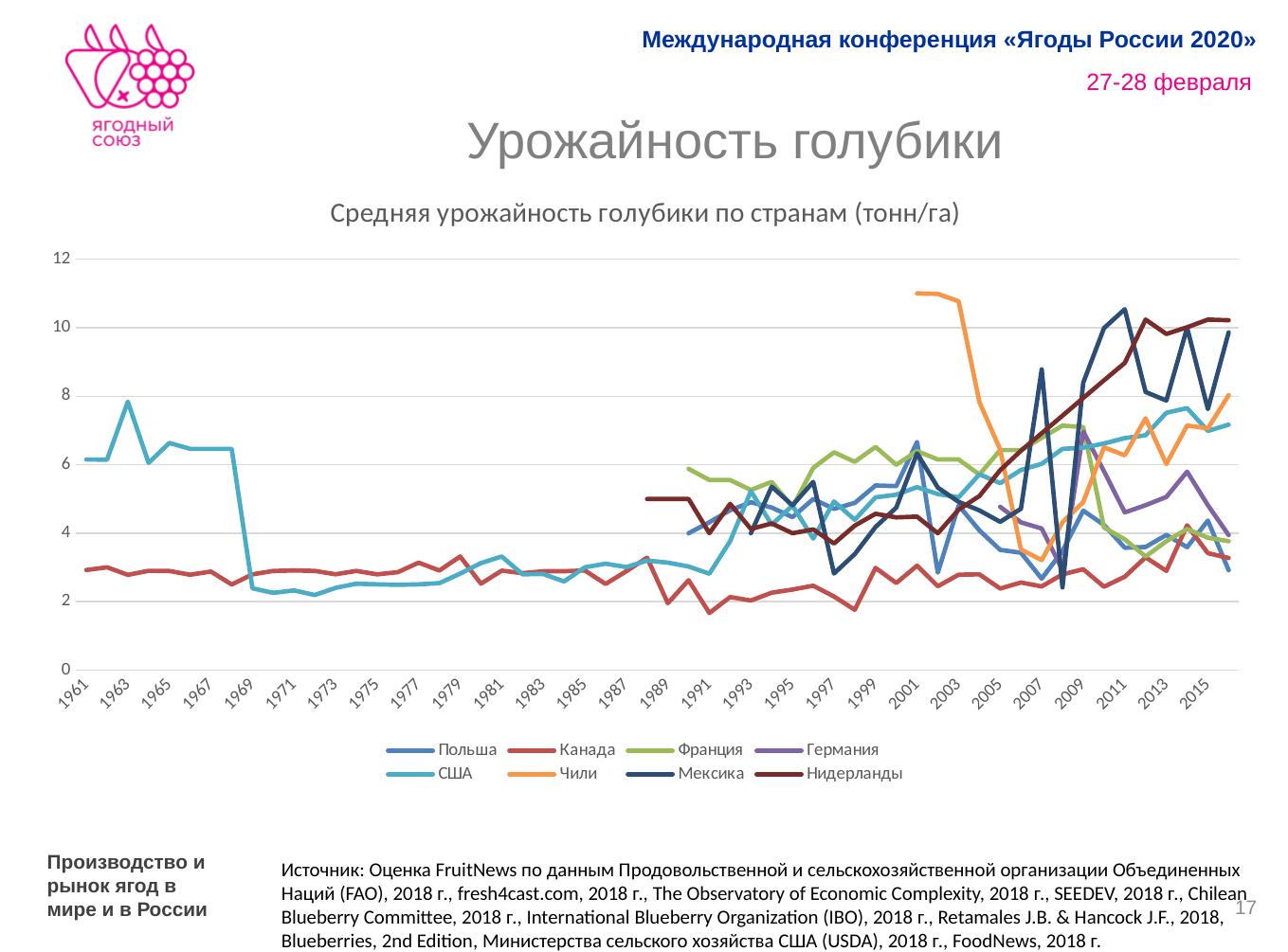

# Урожайность голубики

### Chart: Средняя урожайность голубики по странам (тонн/га)

| Category | Польша | Канада | Франция | Германия | США | Чили | Мексика | Нидерланды |
|---|---|---|---|---|---|---|---|---|
| 1961 | None | 2.9264 | None | None | 6.1525 | None | None | None |
| 1962 | None | 3.0058 | None | None | 6.1507 | None | None | None |
| 1963 | None | 2.7859 | None | None | 7.8421 | None | None | None |
| 1964 | None | 2.9028 | None | None | 6.0558 | None | None | None |
| 1965 | None | 2.8979 | None | None | 6.6378 | None | None | None |
| 1966 | None | 2.7892 | None | None | 6.4639 | None | None | None |
| 1967 | None | 2.8816 | None | None | 6.4639 | None | None | None |
| 1968 | None | 2.5031 | None | None | 6.4639 | None | None | None |
| 1969 | None | 2.7996 | None | None | 2.392 | None | None | None |
| 1970 | None | 2.8991 | None | None | 2.2602 | None | None | None |
| 1971 | None | 2.912 | None | None | 2.331 | None | None | None |
| 1972 | None | 2.901 | None | None | 2.196 | None | None | None |
| 1973 | None | 2.8019 | None | None | 2.4048 | None | None | None |
| 1974 | None | 2.8993 | None | None | 2.5272 | None | None | None |
| 1975 | None | 2.7994 | None | None | 2.5083 | None | None | None |
| 1976 | None | 2.8635 | None | None | 2.4951 | None | None | None |
| 1977 | None | 3.1408 | None | None | 2.507 | None | None | None |
| 1978 | None | 2.9128 | None | None | 2.5442 | None | None | None |
| 1979 | None | 3.3204 | None | None | 2.8213 | None | None | None |
| 1980 | None | 2.5272 | None | None | 3.1275 | None | None | None |
| 1981 | None | 2.9085 | None | None | 3.321 | None | None | None |
| 1982 | None | 2.8335 | None | None | 2.802 | None | None | None |
| 1983 | None | 2.8904 | None | None | 2.8093 | None | None | None |
| 1984 | None | 2.8908 | None | None | 2.5931 | None | None | None |
| 1985 | None | 2.9131 | None | None | 3.004 | None | None | None |
| 1986 | None | 2.5197 | None | None | 3.1112 | None | None | None |
| 1987 | None | 2.8916 | None | None | 3.0114 | None | None | None |
| 1988 | None | 3.2861 | None | None | 3.2013 | None | None | 5.0 |
| 1989 | None | 1.9573 | None | None | 3.1411 | None | None | 5.0 |
| 1990 | 4.0 | 2.6282 | 5.8824 | None | 3.028 | None | None | 5.0 |
| 1991 | 4.321 | 1.671 | 5.5556 | None | 2.8177 | None | None | 4.0 |
| 1992 | 4.6721 | 2.1368 | 5.5556 | None | 3.7665 | None | None | 4.8571 |
| 1993 | 4.9045 | 2.0351 | 5.2632 | None | 5.2288 | None | 4.0 | 4.125 |
| 1994 | 4.75 | 2.2651 | 5.5 | None | 4.252 | None | 5.36 | 4.2857 |
| 1995 | 4.4706 | 2.3552 | 4.7619 | None | 4.8083 | None | 4.815 | 4.0 |
| 1996 | 5.0 | 2.4682 | 5.9091 | None | 3.8436 | None | 5.5 | 4.1111 |
| 1997 | 4.71 | 2.1535 | 6.3636 | None | 4.9272 | None | 2.825 | 3.7 |
| 1998 | 4.8857 | 1.764 | 6.087 | None | 4.3916 | None | 3.3913 | 4.2222 |
| 1999 | 5.3947 | 2.9887 | 6.5217 | None | 5.0474 | None | 4.1818 | 4.5681 |
| 2000 | 5.375 | 2.546 | 6.0 | None | 5.1253 | None | 4.75 | 4.4617 |
| 2001 | 6.6667 | 3.0529 | 6.4 | None | 5.3454 | 11.003236245954692 | 6.3333 | 4.4845 |
| 2002 | 2.8498 | 2.4526 | 6.1538 | None | 5.1417 | 10.989010989010989 | 5.3333 | 4.0 |
| 2003 | 4.8107 | 2.7897 | 6.1538 | None | 5.0511 | 10.772833723653395 | 4.9167 | 4.6893 |
| 2004 | 4.0815 | 2.8004 | 5.7143 | None | 5.7218 | 7.831325301204819 | 4.6667 | 5.0858 |
| 2005 | 3.5136 | 2.3857 | 6.4286 | 4.7712 | 5.4627 | 6.444444444444445 | 4.3333 | 5.8419 |
| 2006 | 3.4306 | 2.5616 | 6.4286 | 4.3177 | 5.8488 | 3.5242290748898677 | 4.7143 | 6.4115 |
| 2007 | 2.6745 | 2.4474 | 6.7857 | 4.138 | 6.0266 | 3.214252915786574 | 8.7857 | 6.9215 |
| 2008 | 3.4827 | 2.8003 | 7.1429 | 2.9275 | 6.4649 | 4.321157167530225 | 2.4194 | 7.4338 |
| 2009 | 4.6589 | 2.9486 | 7.1036 | 6.9705 | 6.4994 | 4.9077551020408166 | 8.3947 | 7.9503 |
| 2010 | 4.2432 | 2.4375 | 4.167 | 5.8118 | 6.622 | 6.50828173374613 | 9.9906 | 8.4644 |
| 2011 | 3.5753 | 2.7314 | 3.8204 | 4.6081 | 6.7778 | 6.2771891096394405 | 10.5409 | 8.9734 |
| 2012 | 3.5992 | 3.2977 | 3.3202 | 4.8191 | 6.8621 | 7.3571528751753155 | 8.1254 | 10.2389 |
| 2013 | 3.95 | 2.9015 | 3.767 | 5.0601 | 7.518 | 6.021701272605492 | 7.876 | 9.819 |
| 2014 | 3.5934 | 4.2309 | 4.1221 | 5.7979 | 7.6537 | 7.146796066585256 | 10.0004 | 10.0156 |
| 2015 | 4.369 | 3.419 | 3.87 | 4.8185 | 6.9881 | 7.061923076923077 | 7.6258 | 10.2391 |
| 2016 | 2.9214 | 3.2776 | 3.7664 | 3.9462 | 7.1697 | 8.031536439971797 | 9.8654 | 10.2185 |
Производство и рынок ягод в мире и в России
Источник: Оценка FruitNews по данным Продовольственной и сельскохозяйственной организации Объединенных Наций (FAO), 2018 г., fresh4cast.com, 2018 г., The Observatory of Economic Complexity, 2018 г., SEEDEV, 2018 г., Chilean Blueberry Committee, 2018 г., International Blueberry Organization (IBO), 2018 г., Retamales J.B. & Hancock J.F., 2018, Blueberries, 2nd Edition, Министерства сельского хозяйства США (USDA), 2018 г., FoodNews, 2018 г.

17